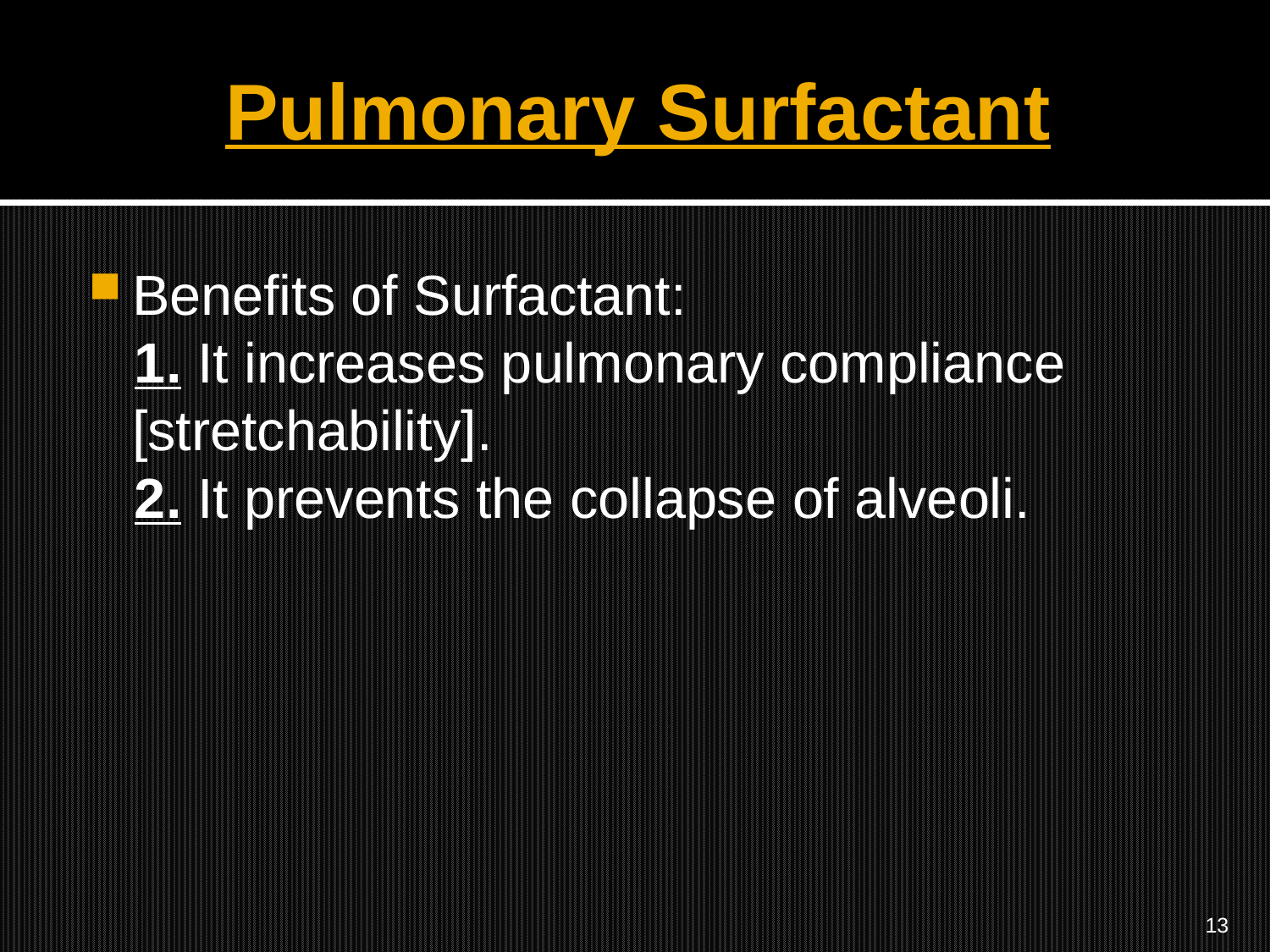

# Pulmonary Surfactant
Benefits of Surfactant:
   1. It increases pulmonary compliance [stretchability].
   2. It prevents the collapse of alveoli.

13